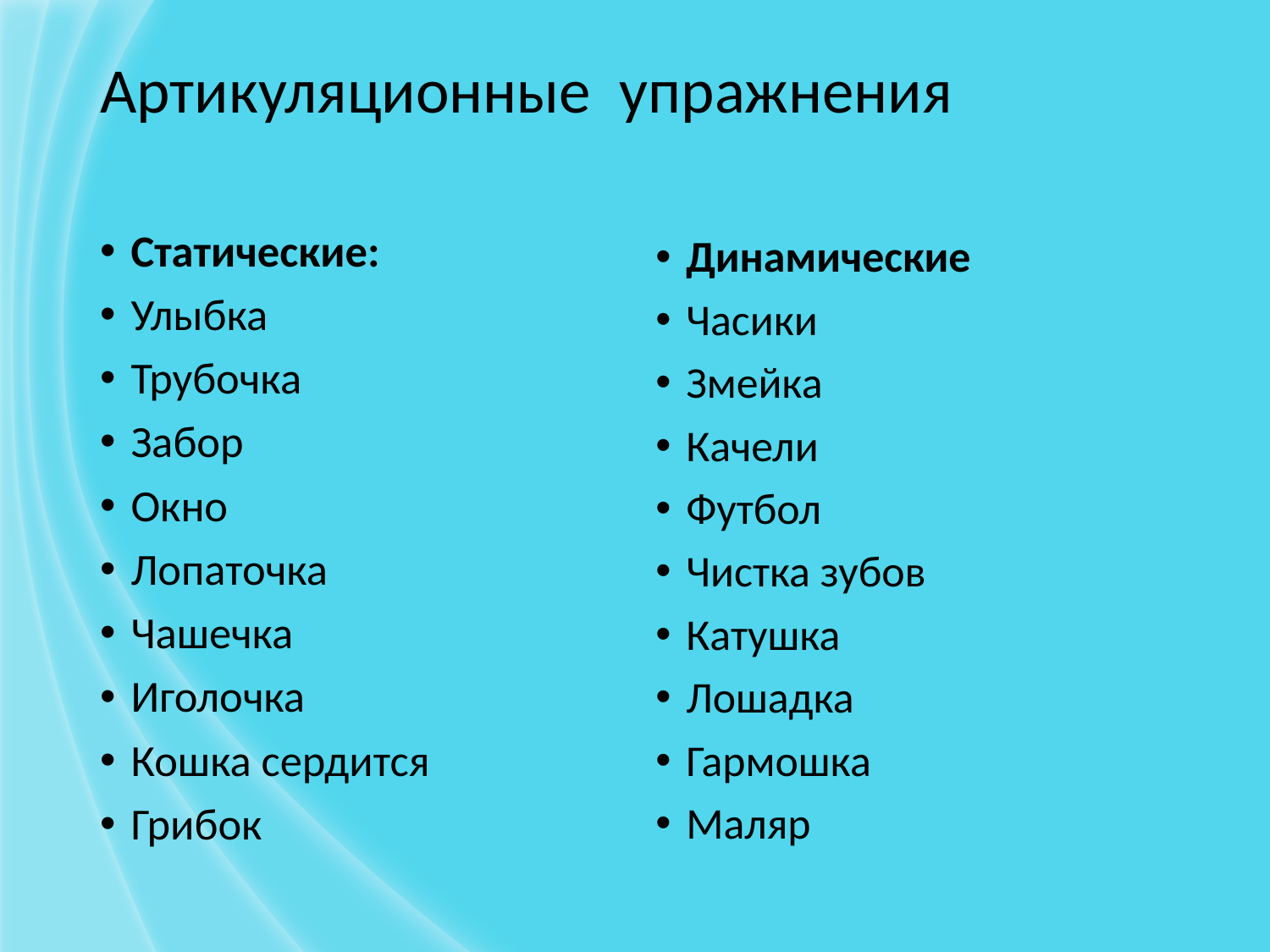

# Артикуляционные  упражнения
Статические:
Улыбка
Трубочка
Забор
Окно
Лопаточка
Чашечка
Иголочка
Кошка сердится
Грибок

Динамические
Часики
Змейка
Качели
Футбол
Чистка зубов
Катушка
Лошадка
Гармошка
Маляр